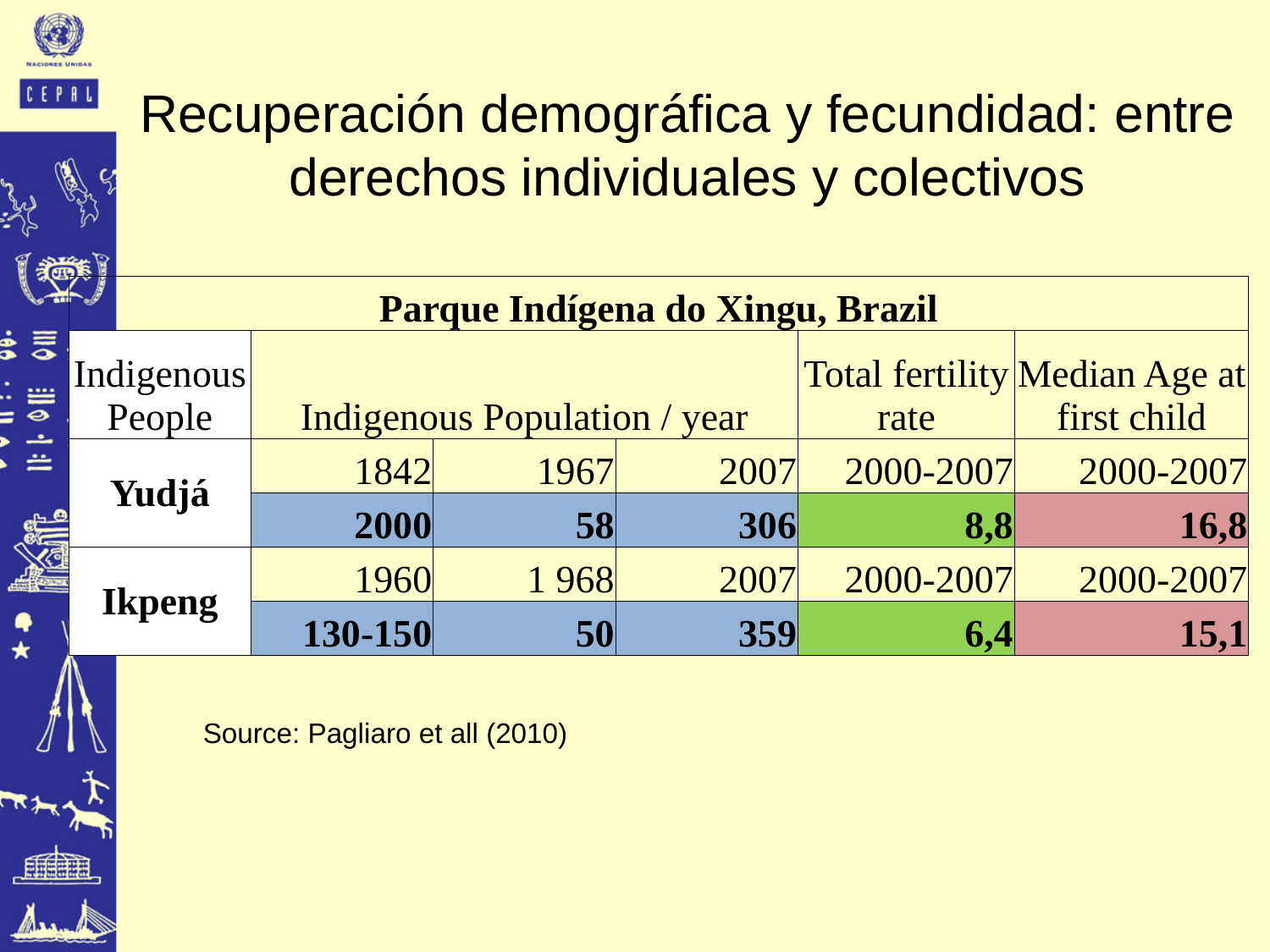

# Recuperación demográfica y fecundidad: entre derechos individuales y colectivos
| Parque Indígena do Xingu, Brazil |  |  |  |  |  |
| --- | --- | --- | --- | --- | --- |
| Indigenous People | Indigenous Population / year |  |  | Total fertility rate | Median Age at first child |
| Yudjá | 1842 | 1967 | 2007 | 2000-2007 | 2000-2007 |
|  | 2000 | 58 | 306 | 8,8 | 16,8 |
| Ikpeng | 1960 | 1 968 | 2007 | 2000-2007 | 2000-2007 |
|  | 130-150 | 50 | 359 | 6,4 | 15,1 |
Source: Pagliaro et all (2010)